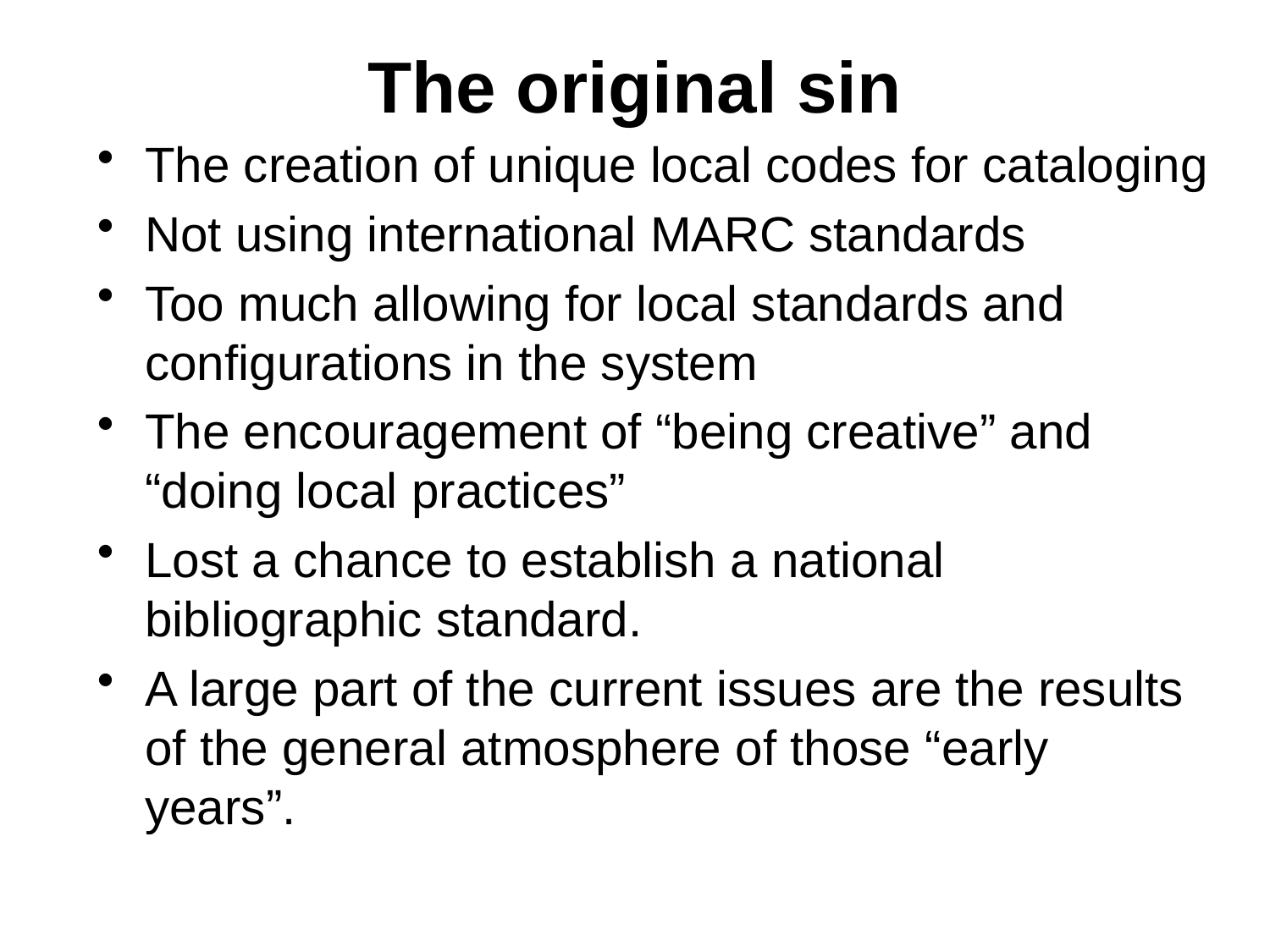

The original sin
The creation of unique local codes for cataloging
Not using international MARC standards
Too much allowing for local standards and configurations in the system
The encouragement of “being creative” and “doing local practices”
Lost a chance to establish a national bibliographic standard.
A large part of the current issues are the results of the general atmosphere of those “early years”.